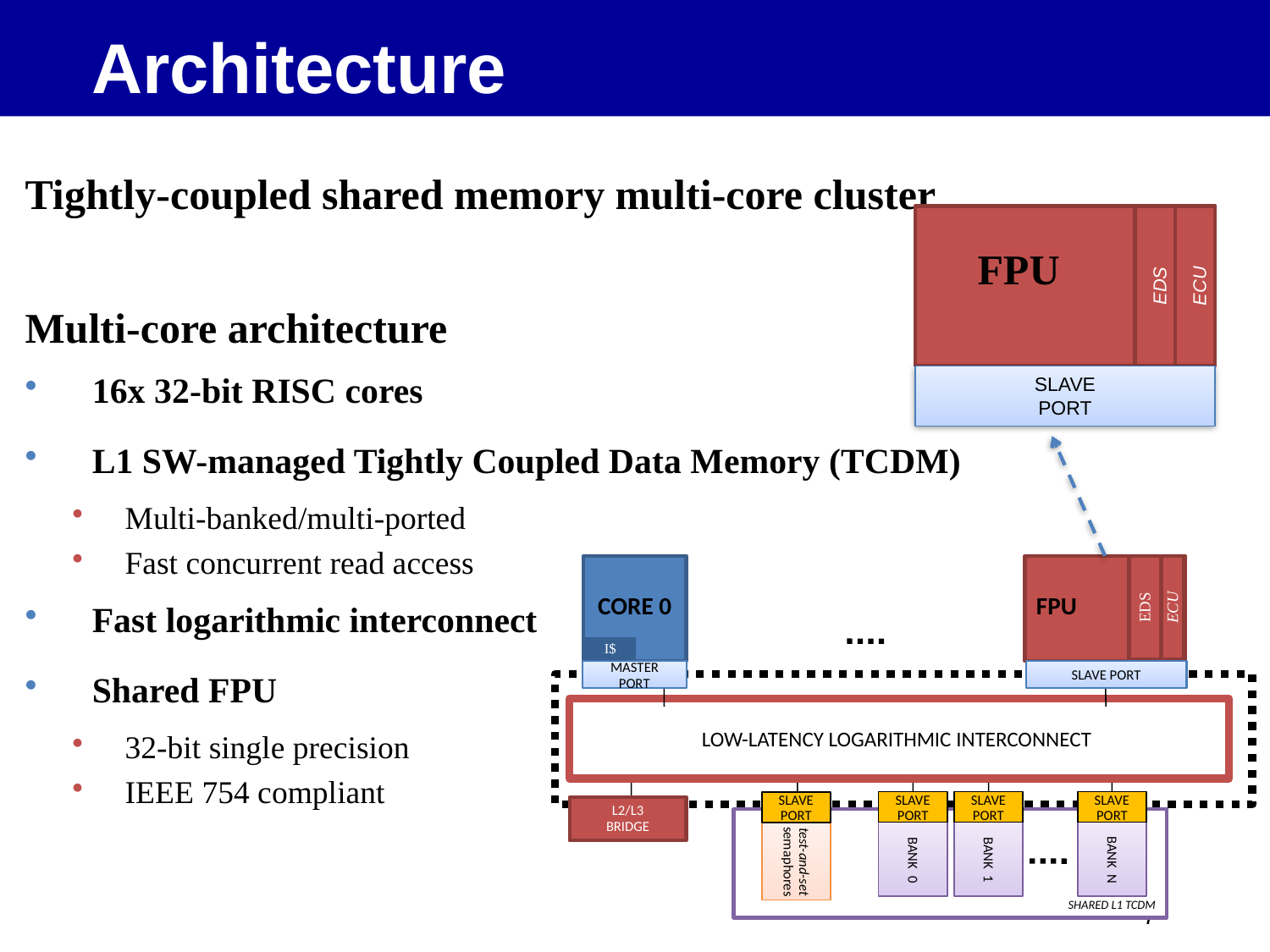

# Architecture
Tightly-coupled shared memory multi-core cluster

Multi-core architecture
16x 32-bit RISC cores
L1 SW-managed Tightly Coupled Data Memory (TCDM)
Multi-banked/multi-ported
Fast concurrent read access
Fast logarithmic interconnect
Shared FPU
32-bit single precision
IEEE 754 compliant

EDS
ECU
FPU
SLAVE
PORT

CORE 0
I$
MASTER
PORT

FPU
EDS
ECU
I$

LOW-LATENCY LOGARITHMIC INTERCONNECT
SLAVE
PORT
SLAVE
PORT
SLAVE
PORT
SLAVE
PORT
L2/L3
BRIDGE
SHARED L1 TCDM
test-and-set
semaphores
BANK  0
BANK  1
BANK  N
SLAVE PORT